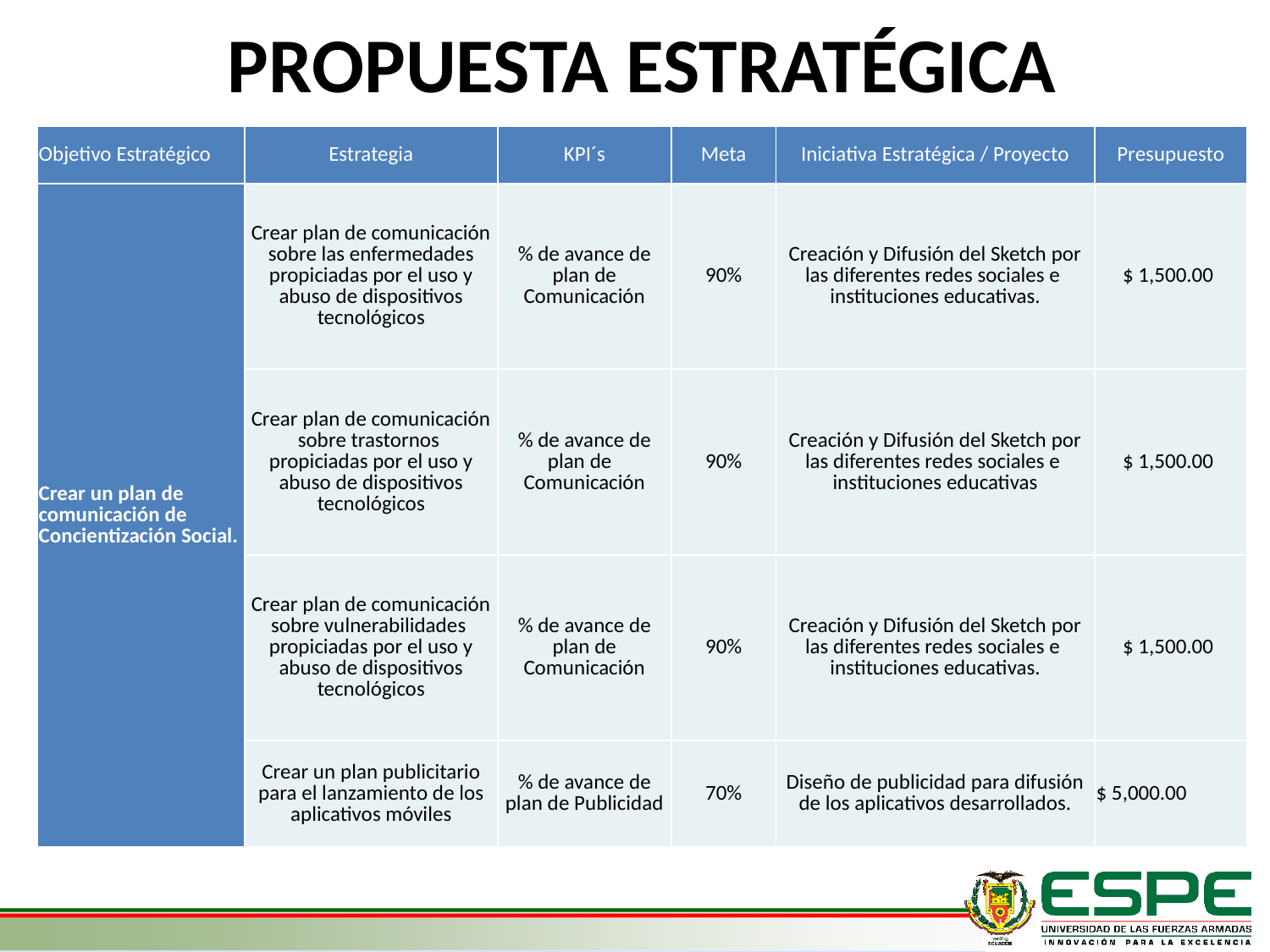

PROPUESTA ESTRATÉGICA
| Objetivo Estratégico | Estrategia | KPI´s | Meta | Iniciativa Estratégica / Proyecto | Presupuesto |
| --- | --- | --- | --- | --- | --- |
| Crear un plan de comunicación de Concientización Social. | Crear plan de comunicación sobre las enfermedades propiciadas por el uso y abuso de dispositivos tecnológicos | % de avance de plan de Comunicación | 90% | Creación y Difusión del Sketch por las diferentes redes sociales e instituciones educativas. | $ 1,500.00 |
|  | Crear plan de comunicación sobre trastornos propiciadas por el uso y abuso de dispositivos tecnológicos | % de avance de plan de Comunicación | 90% | Creación y Difusión del Sketch por las diferentes redes sociales e instituciones educativas | $ 1,500.00 |
|  | Crear plan de comunicación sobre vulnerabilidades propiciadas por el uso y abuso de dispositivos tecnológicos | % de avance de plan de Comunicación | 90% | Creación y Difusión del Sketch por las diferentes redes sociales e instituciones educativas. | $ 1,500.00 |
|  | Crear un plan publicitario para el lanzamiento de los aplicativos móviles | % de avance de plan de Publicidad | 70% | Diseño de publicidad para difusión de los aplicativos desarrollados. | $ 5,000.00 |